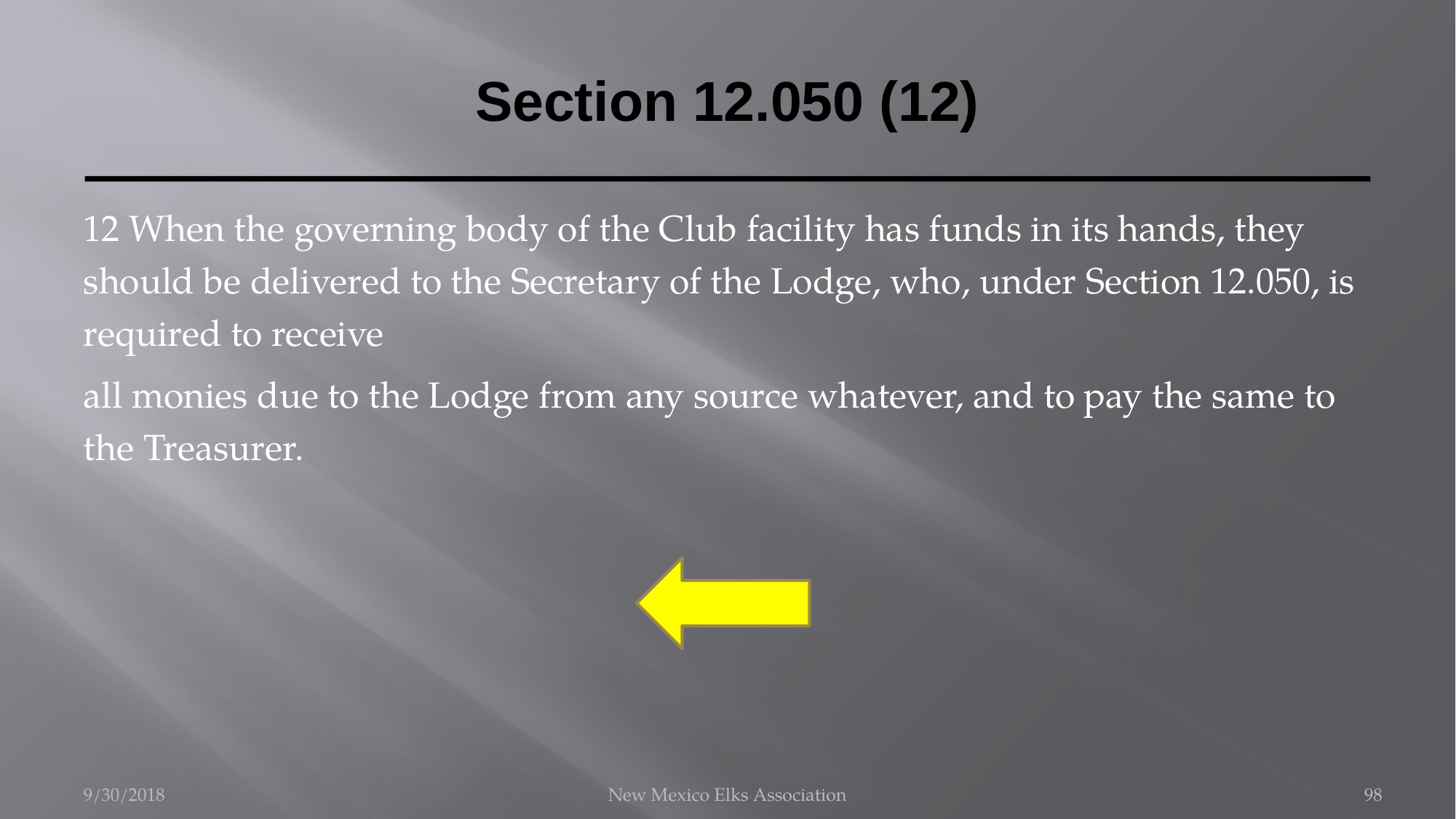

# Section 12.050 (12)
12 When the governing body of the Club facility has funds in its hands, they should be delivered to the Secretary of the Lodge, who, under Section 12.050, is required to receive
all monies due to the Lodge from any source whatever, and to pay the same to the Treasurer.

9/30/2018
New Mexico Elks Association
98